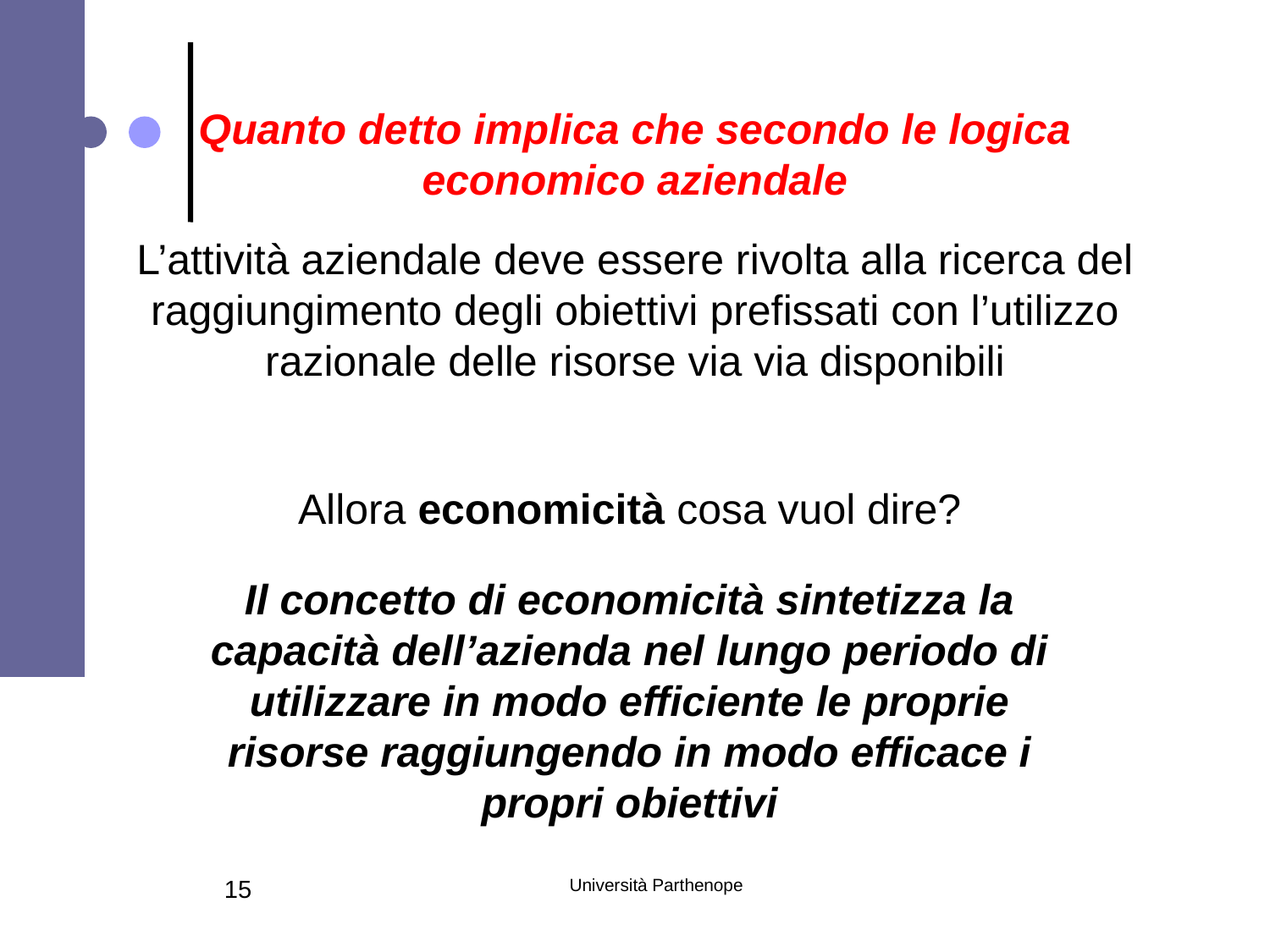

Quanto detto implica che secondo le logica economico aziendale

L’attività aziendale deve essere rivolta alla ricerca del raggiungimento degli obiettivi prefissati con l’utilizzo razionale delle risorse via via disponibili
Allora economicità cosa vuol dire?
Il concetto di economicità sintetizza la capacità dell’azienda nel lungo periodo di utilizzare in modo efficiente le proprie risorse raggiungendo in modo efficace i propri obiettivi
15
Università Parthenope